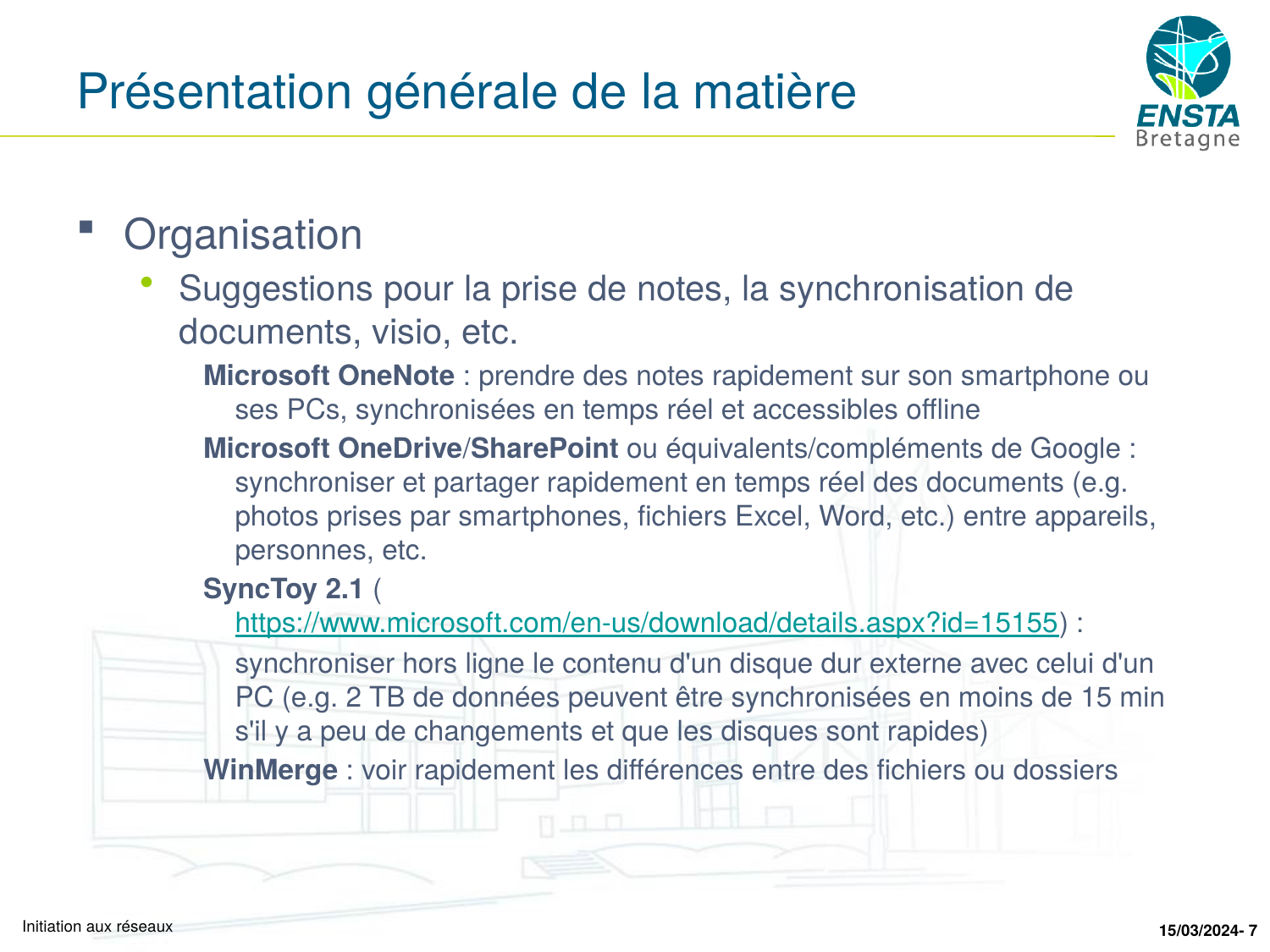

# Présentation générale de la matière
Organisation
Suggestions pour la prise de notes, la synchronisation de documents, visio, etc.
Microsoft OneNote : prendre des notes rapidement sur son smartphone ou ses PCs, synchronisées en temps réel et accessibles offline
Microsoft OneDrive/SharePoint ou équivalents/compléments de Google : synchroniser et partager rapidement en temps réel des documents (e.g. photos prises par smartphones, fichiers Excel, Word, etc.) entre appareils, personnes, etc.
SyncToy 2.1 (https://www.microsoft.com/en-us/download/details.aspx?id=15155) : synchroniser hors ligne le contenu d'un disque dur externe avec celui d'un PC (e.g. 2 TB de données peuvent être synchronisées en moins de 15 min s'il y a peu de changements et que les disques sont rapides)
WinMerge : voir rapidement les différences entre des fichiers ou dossiers